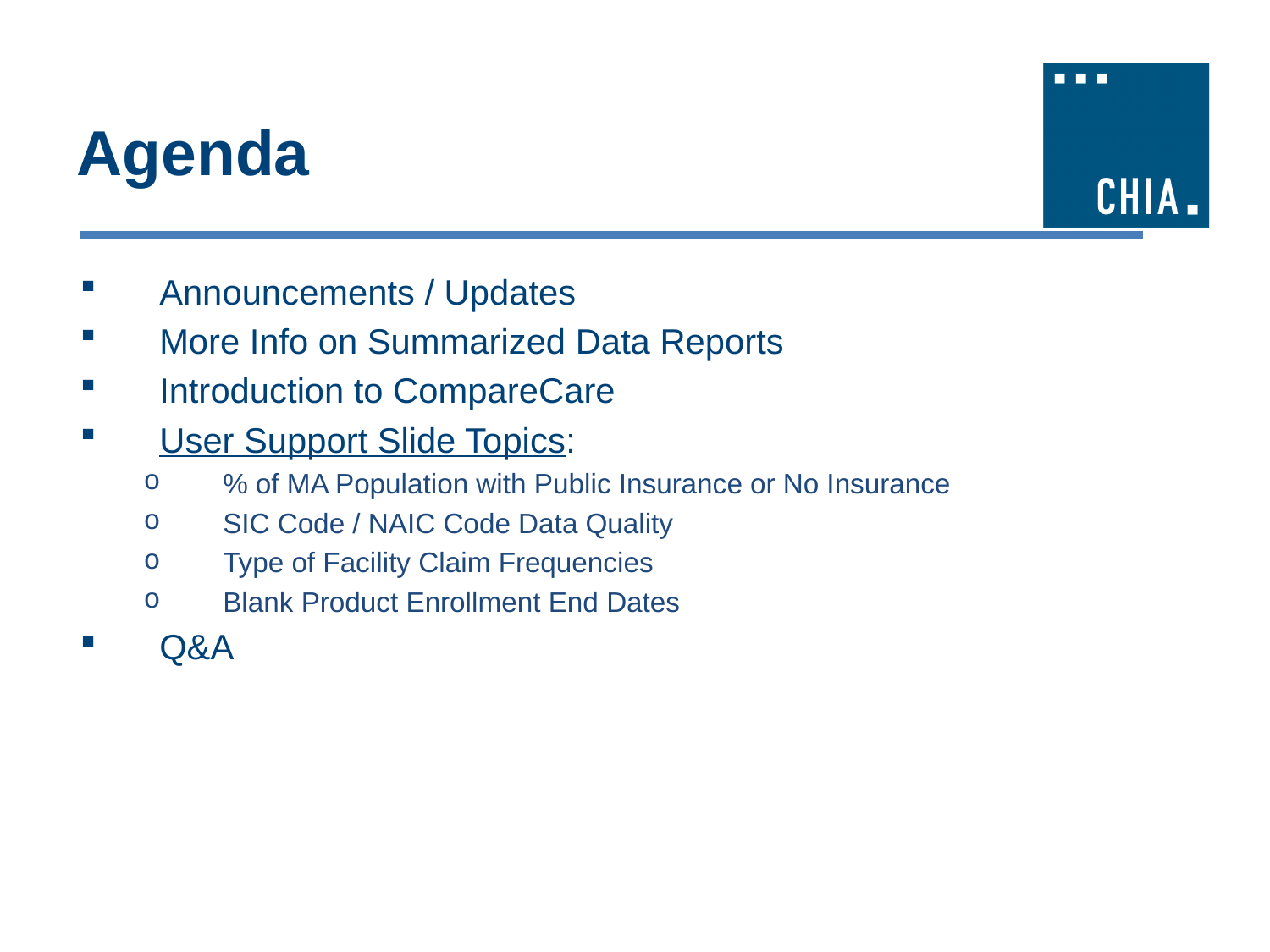

# Agenda
Announcements / Updates
More Info on Summarized Data Reports
Introduction to CompareCare
User Support Slide Topics:
% of MA Population with Public Insurance or No Insurance
SIC Code / NAIC Code Data Quality
Type of Facility Claim Frequencies
Blank Product Enrollment End Dates
Q&A